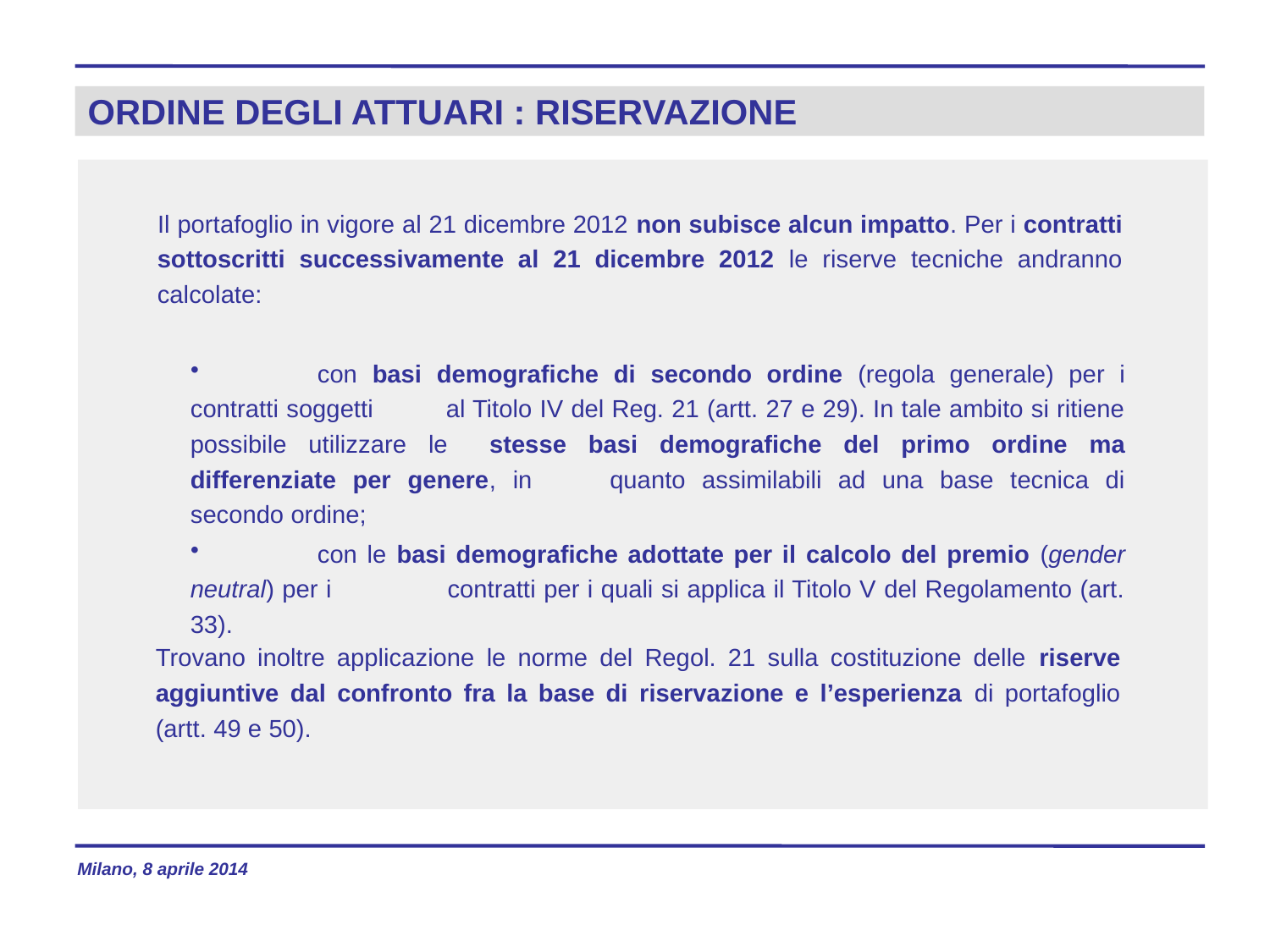

# ORDINE DEGLI ATTUARI : RISERVAZIONE

Il portafoglio in vigore al 21 dicembre 2012 non subisce alcun impatto. Per i contratti sottoscritti successivamente al 21 dicembre 2012 le riserve tecniche andranno calcolate:
	con basi demografiche di secondo ordine (regola generale) per i contratti soggetti 	al Titolo IV del Reg. 21 (artt. 27 e 29). In tale ambito si ritiene possibile utilizzare le 	stesse basi demografiche del primo ordine ma differenziate per genere, in 	quanto assimilabili ad una base tecnica di secondo ordine;
	con le basi demografiche adottate per il calcolo del premio (gender neutral) per i 	contratti per i quali si applica il Titolo V del Regolamento (art. 33).
Trovano inoltre applicazione le norme del Regol. 21 sulla costituzione delle riserve aggiuntive dal confronto fra la base di riservazione e l’esperienza di portafoglio (artt. 49 e 50).

Milano, 8 aprile 2014